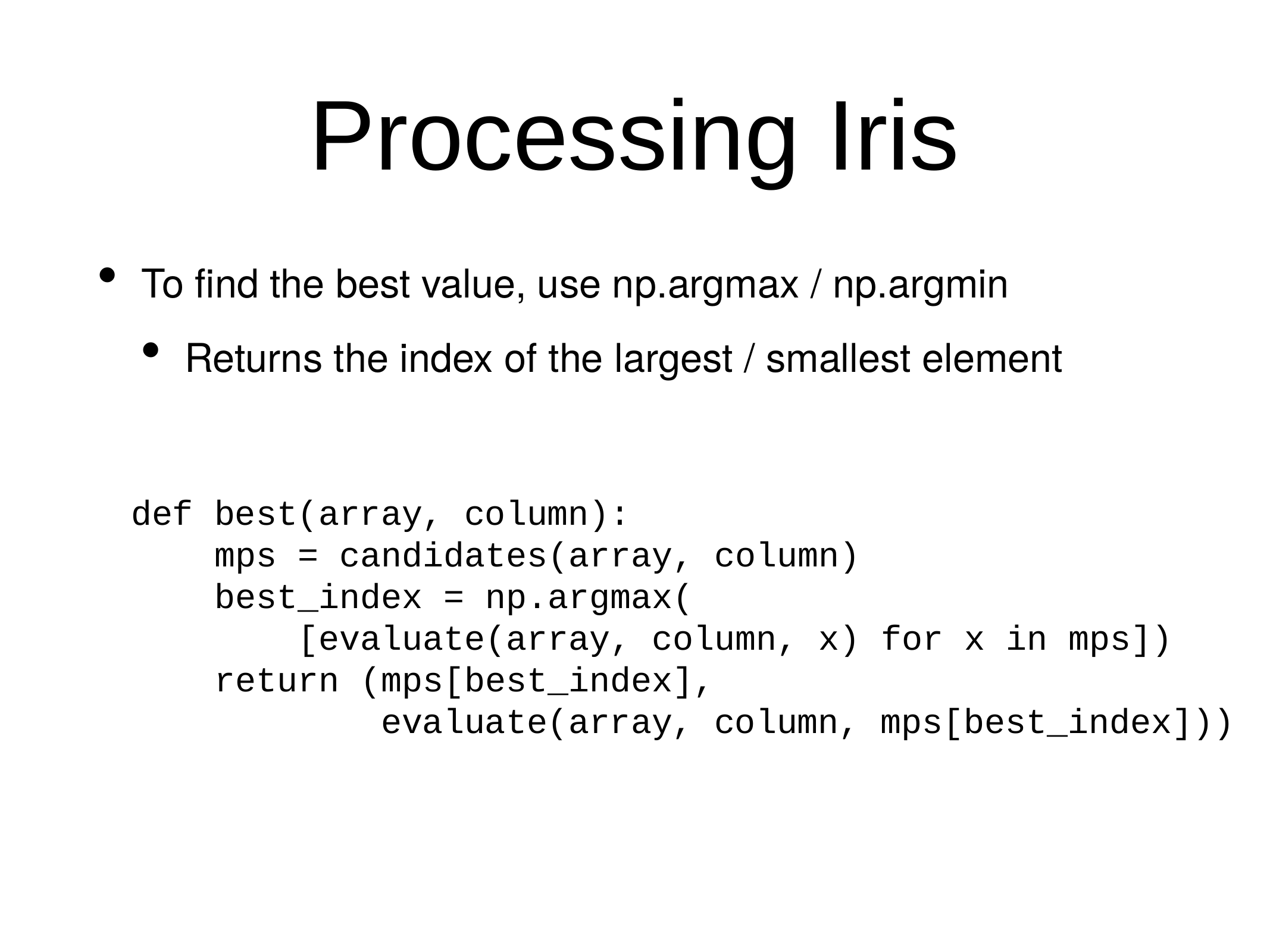

# Processing Iris
To find the best value, use np.argmax / np.argmin
Returns the index of the largest / smallest element
def best(array, column):
    mps = candidates(array, column)
    best_index = np.argmax(
        [evaluate(array, column, x) for x in mps])
    return (mps[best_index],
            evaluate(array, column, mps[best_index]))